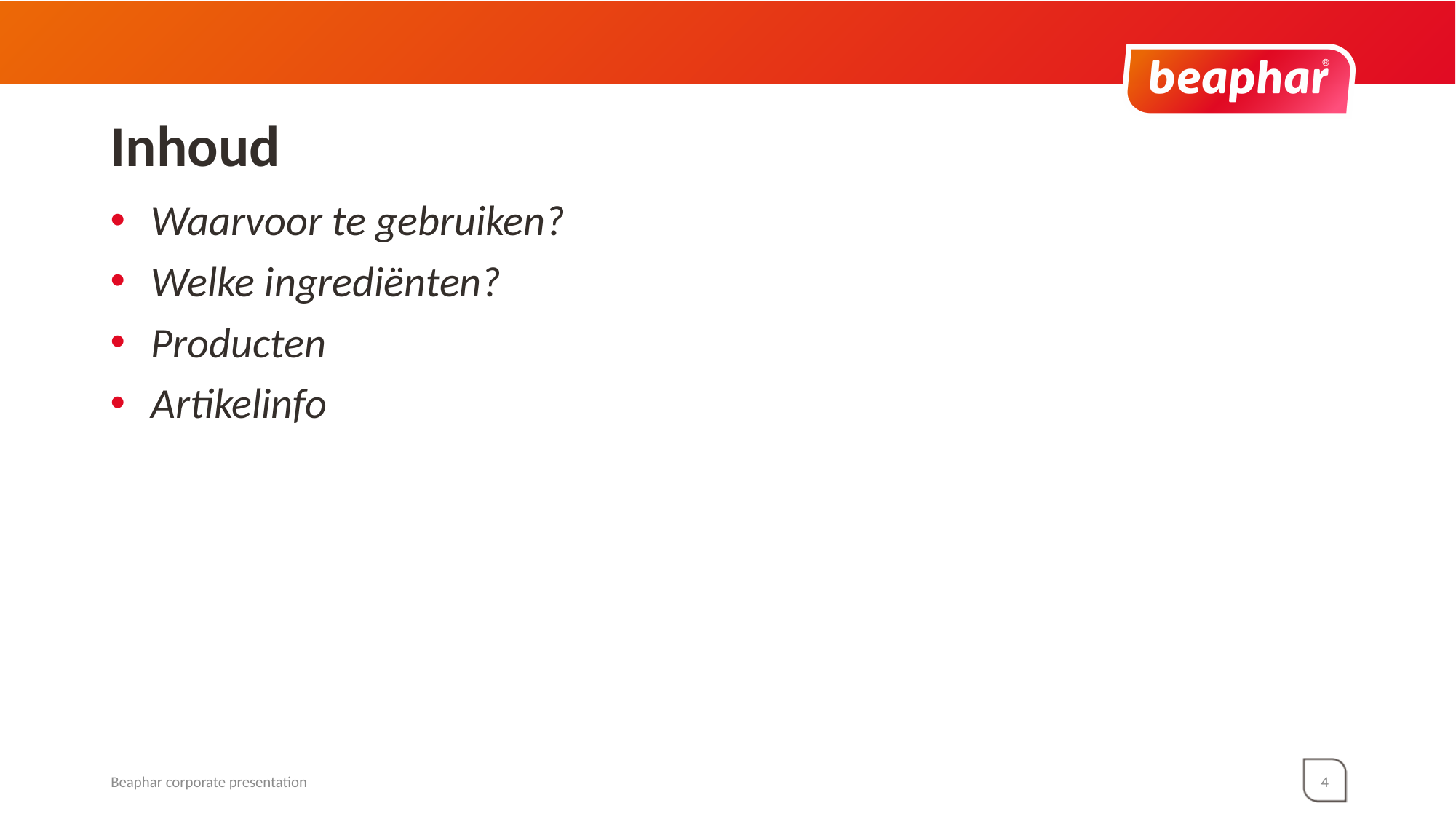

# Inhoud
Waarvoor te gebruiken?
Welke ingrediënten?
Producten
Artikelinfo

Beaphar corporate presentation
4